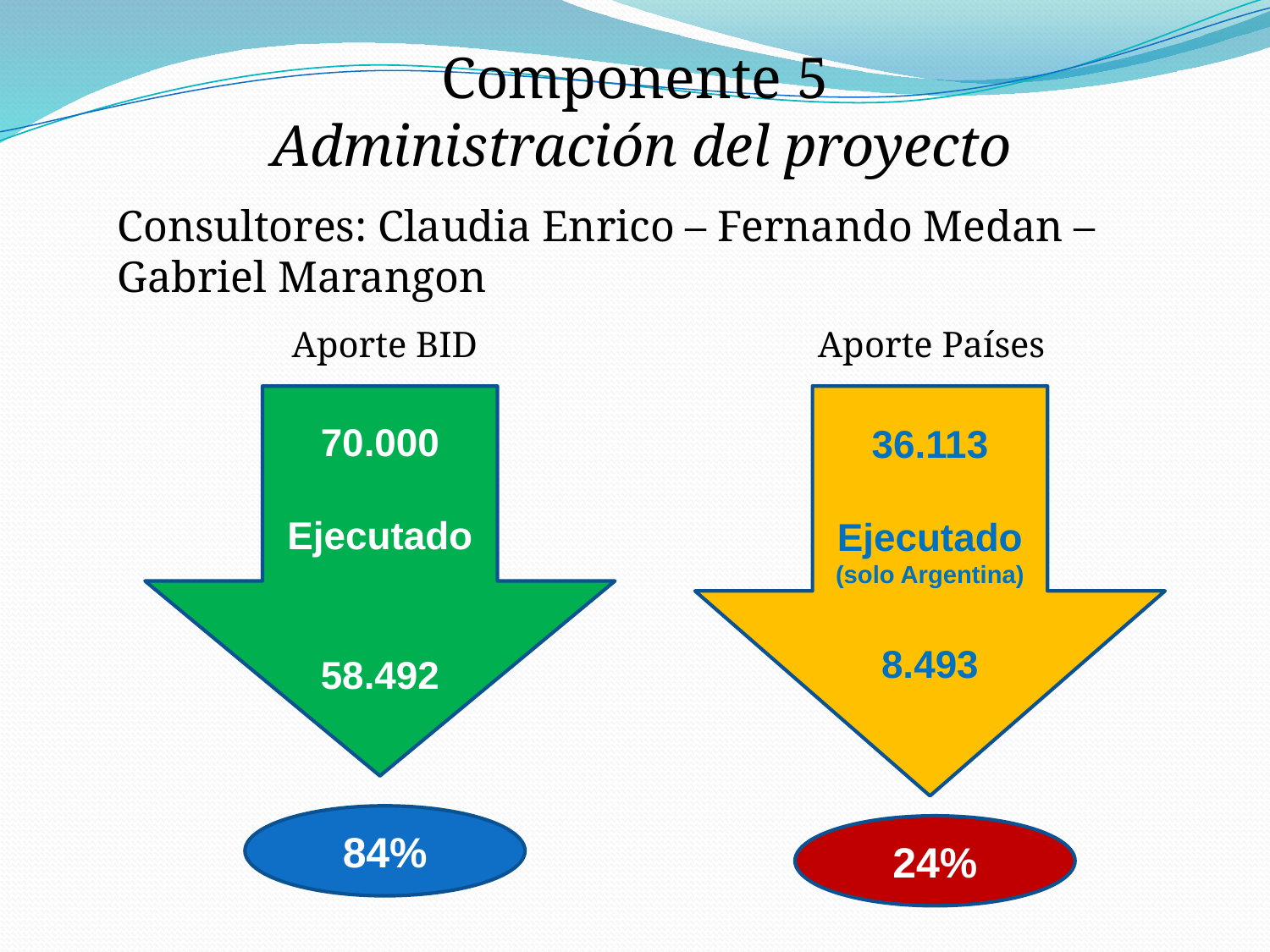

Componente 5
 Administración del proyecto

Consultores: Claudia Enrico – Fernando Medan – Gabriel Marangon

Aporte BID
Aporte Países

70.000

Ejecutado

58.492

36.113

Ejecutado
(solo Argentina)

8.493
84%
24%